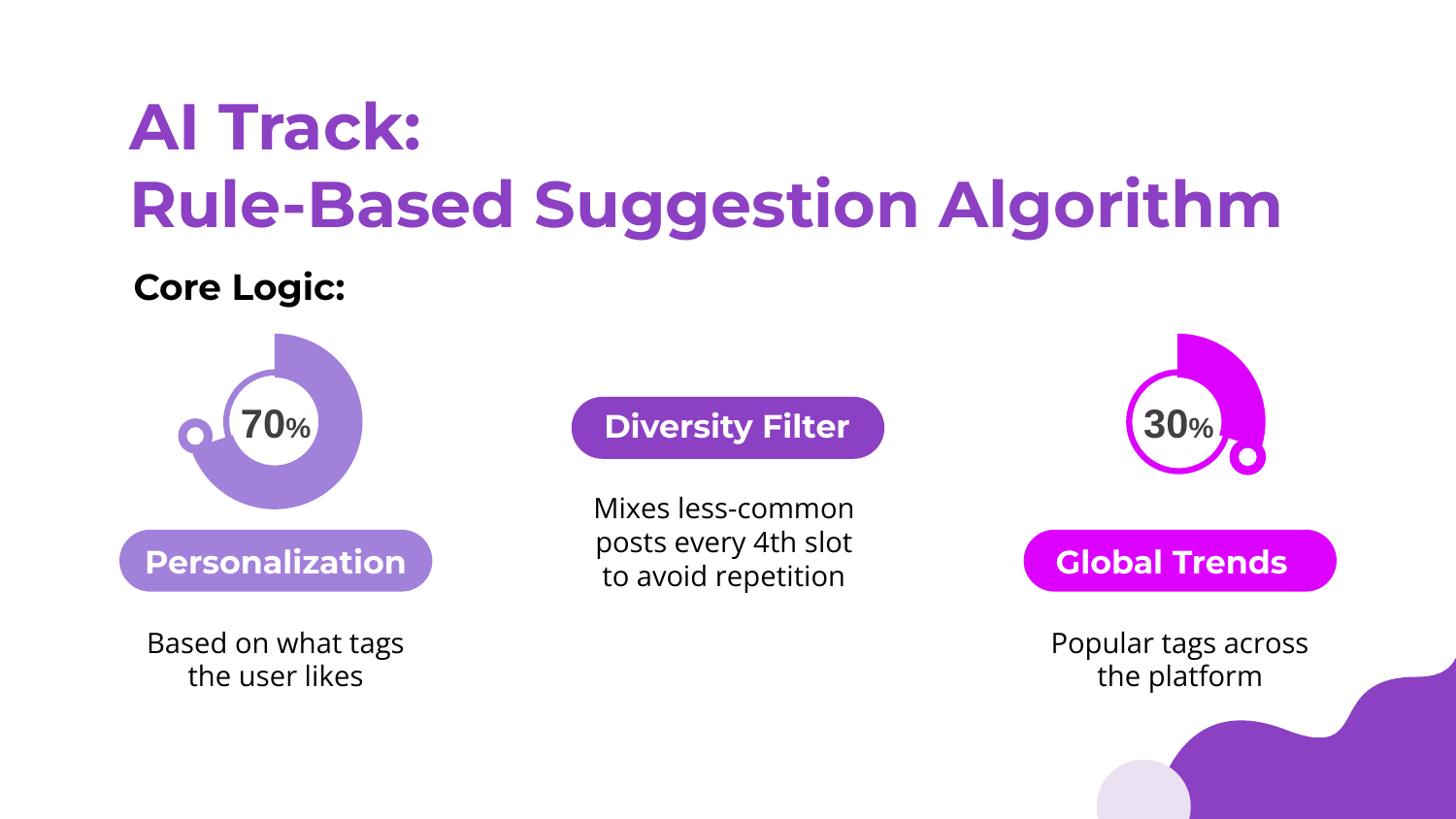

# AI Track: Rule-Based Suggestion Algorithm
Core Logic:

### Chart

| Category | Sales |
|---|---|
| 1st Qtr | 70.0 |
| 2nd Qtr | 30.0 |
70%

### Chart

| Category | Sales |
|---|---|
| 1st Qtr | 30.0 |
| 2nd Qtr | 70.0 |
30%

Diversity Filter

Mixes less-common posts every 4th slot to avoid repetition
Personalization
Global Trends
Based on what tags the user likes
Popular tags across the platform